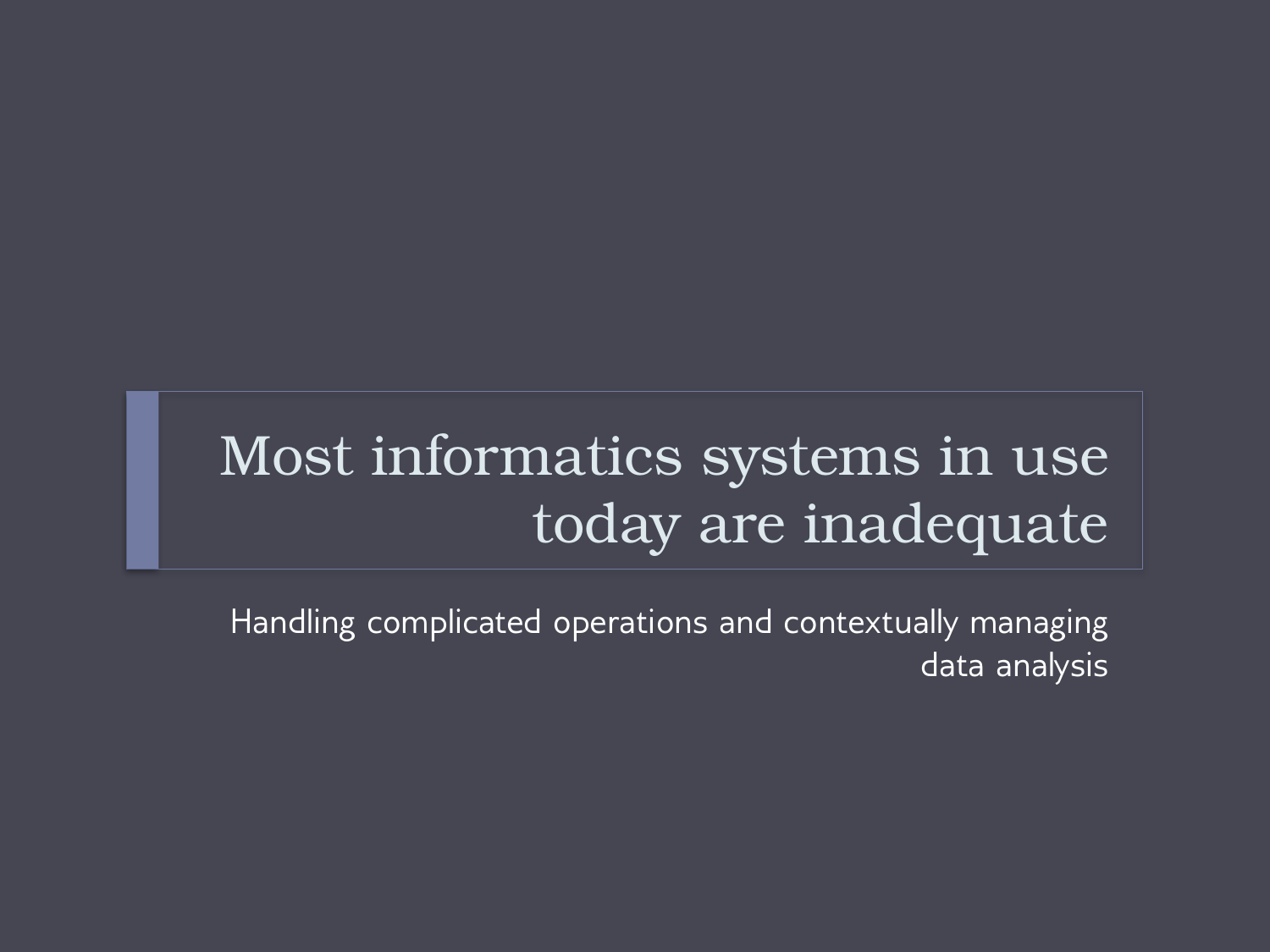

# Most informatics systems in use today are inadequate
Handling complicated operations and contextually managing data analysis